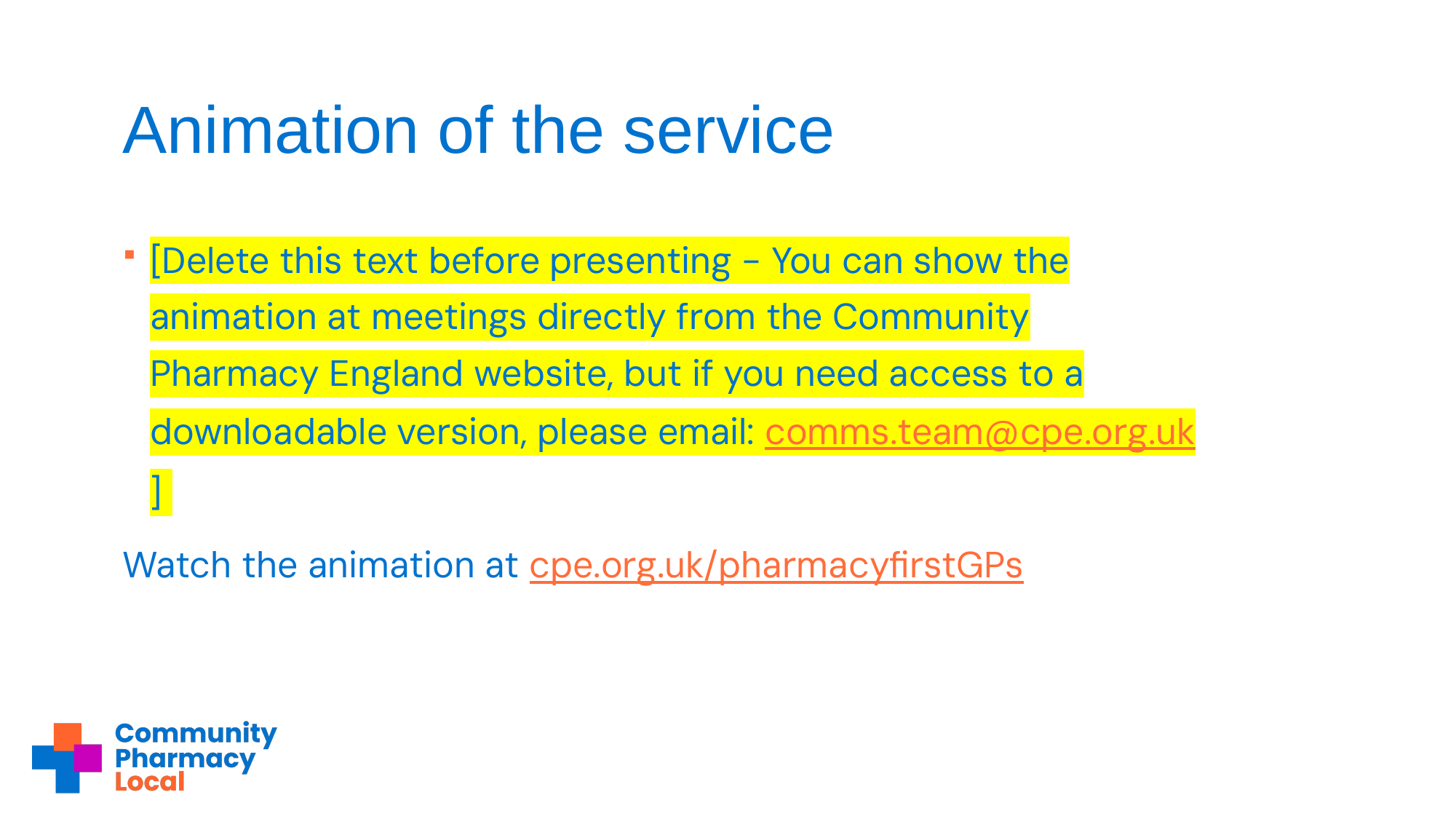

# Animation of the service
[Delete this text before presenting - You can show the animation at meetings directly from the Community Pharmacy England website, but if you need access to a downloadable version, please email: comms.team@cpe.org.uk]
Watch the animation at cpe.org.uk/pharmacyfirstGPs